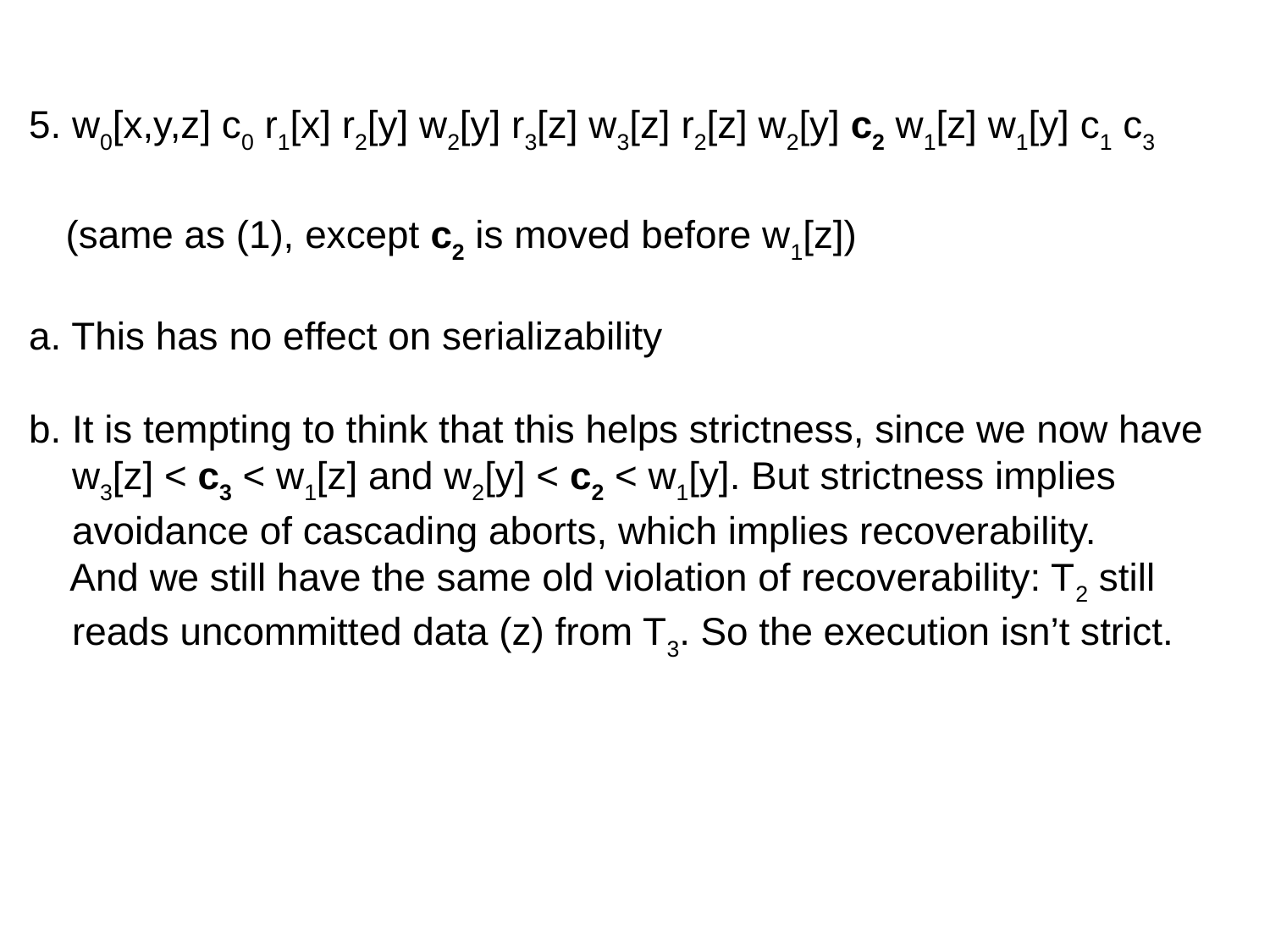

5. w0[x,y,z] c0 r1[x] r2[y] w2[y] r3[z] w3[z] r2[z] w2[y] c2 w1[z] w1[y] c1 c3
      (same as (1), except c2 is moved before w1[z])
a. This has no effect on serializability
b. It is tempting to think that this helps strictness, since we now have
    w3[z] < c3 < w1[z] and w2[y] < c2 < w1[y]. But strictness implies
    avoidance of cascading aborts, which implies recoverability.
    And we still have the same old violation of recoverability: T2 still
    reads uncommitted data (z) from T3. So the execution isn’t strict.